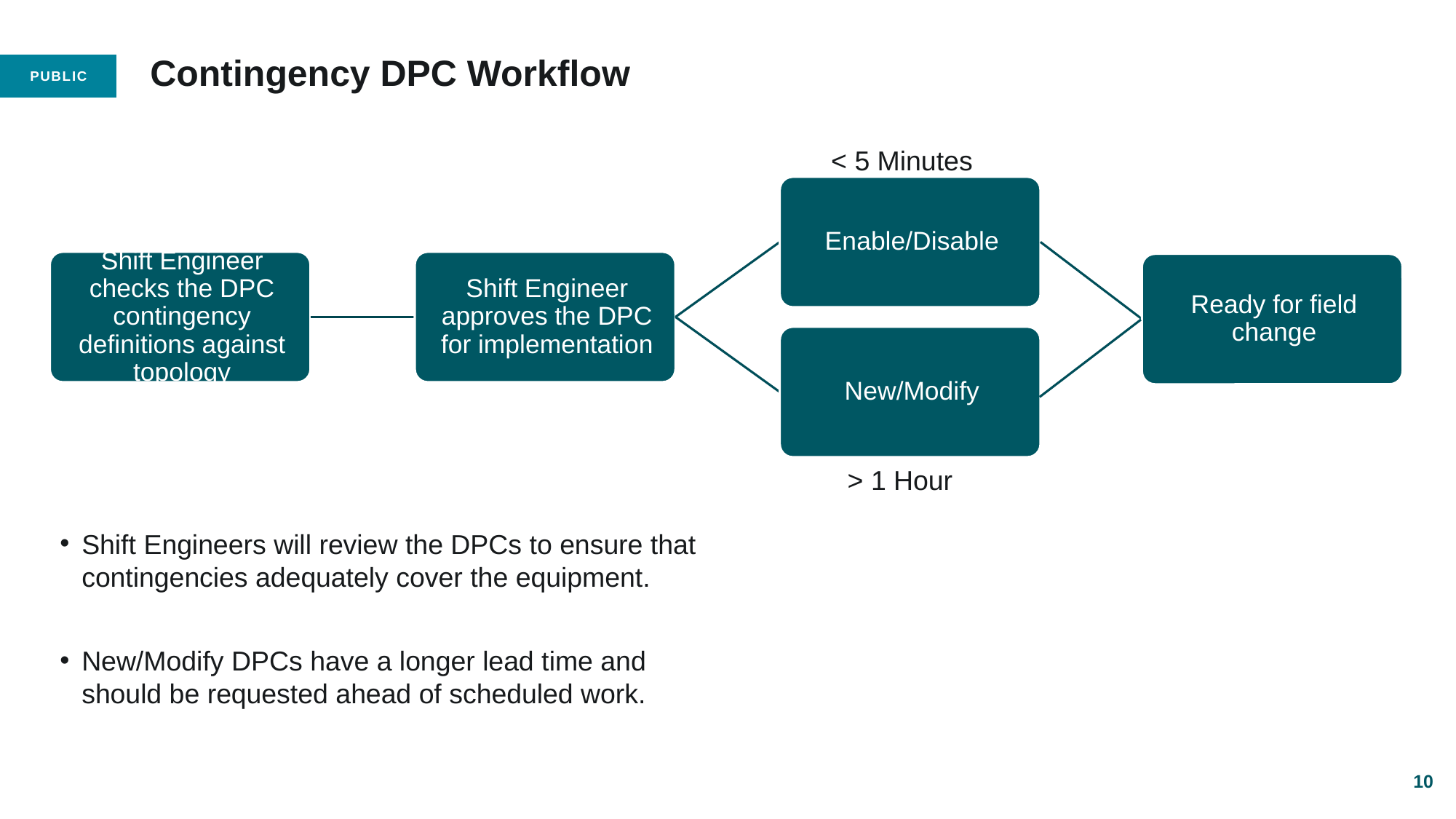

# Contingency DPC Workflow
< 5 Minutes
Shift Engineer checks the DPC contingency definitions against topology

Shift Engineer approves the DPC for implementation

Enable/Disable

Ready for field change

New/Modify

> 1 Hour

Shift Engineers will review the DPCs to ensure that contingencies adequately cover the equipment.

New/Modify DPCs have a longer lead time and should be requested ahead of scheduled work.

10